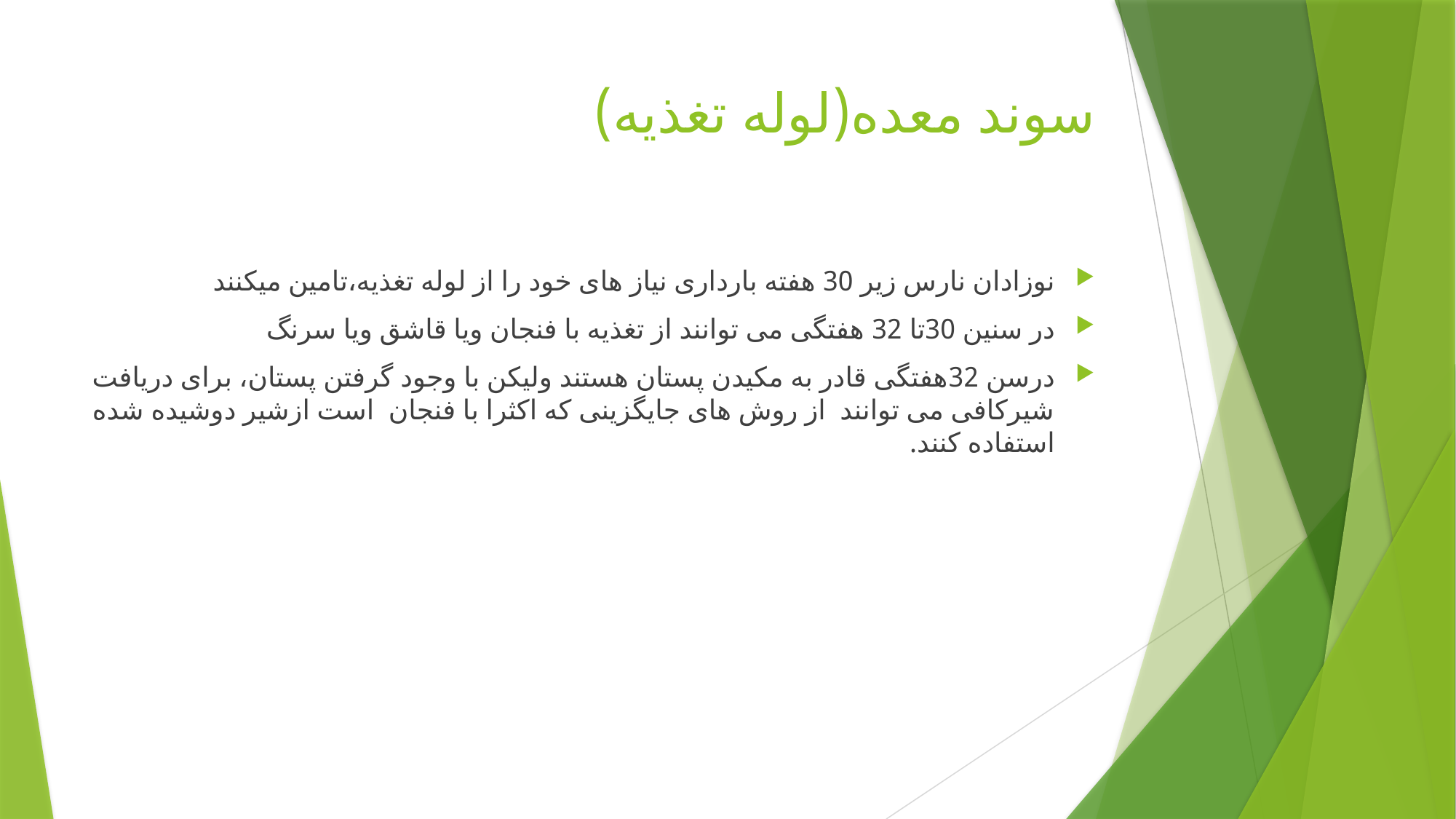

# سوند معده(لوله تغذیه)
نوزادان نارس زیر 30 هفته بارداری نیاز های خود را از لوله تغذیه،تامین میکنند
در سنین 30تا 32 هفتگی می توانند از تغذیه با فنجان ویا قاشق ویا سرنگ
درسن 32هفتگی قادر به مکیدن پستان هستند ولیکن با وجود گرفتن پستان، برای دریافت شیرکافی می توانند  از روش های جایگزینی که اکثرا با فنجان  است ازشیر دوشیده شده استفاده کنند.